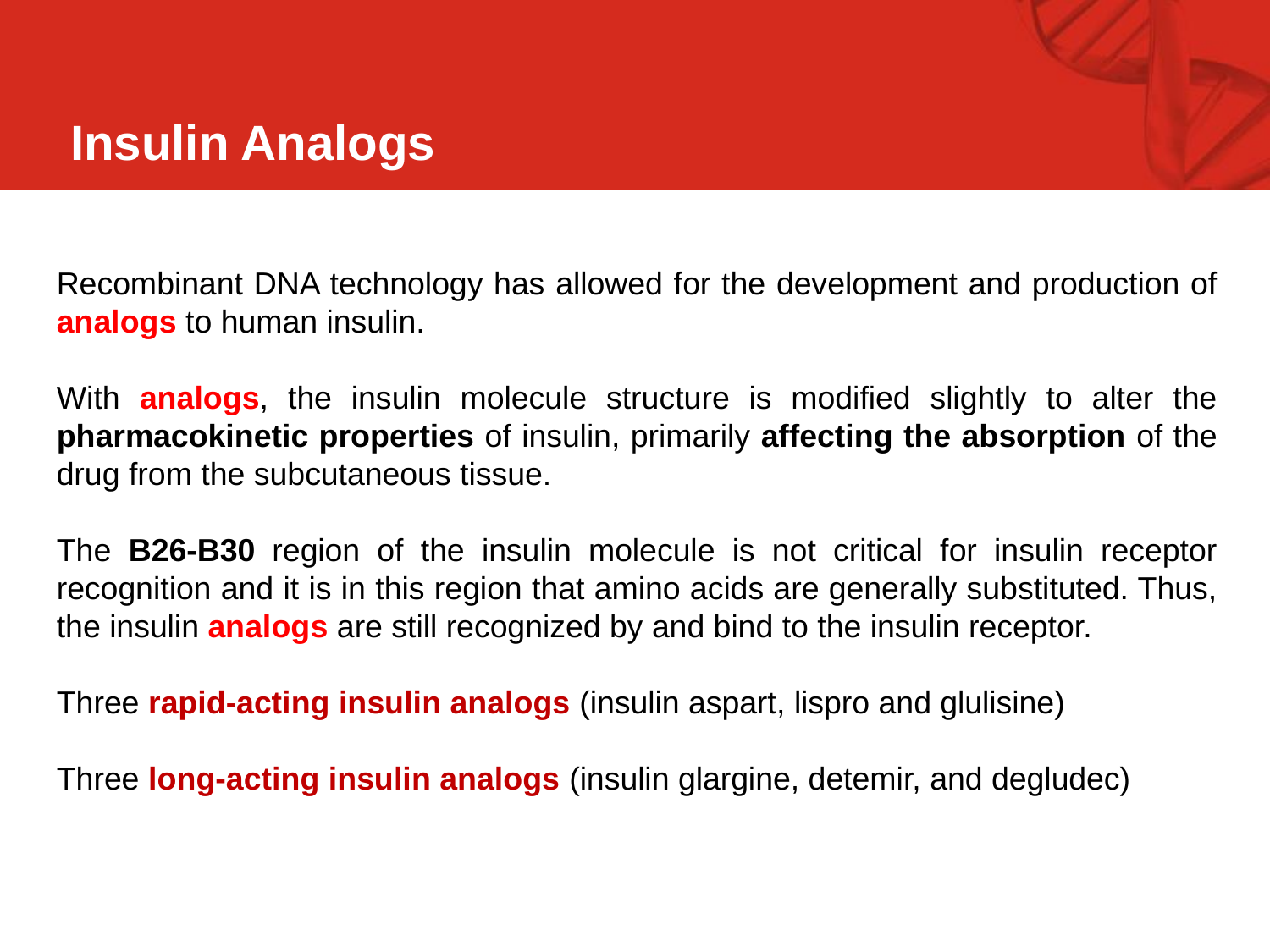

Insulin Analogs

Recombinant DNA technology has allowed for the development and production of analogs to human insulin.

With analogs, the insulin molecule structure is modified slightly to alter the pharmacokinetic properties of insulin, primarily affecting the absorption of the drug from the subcutaneous tissue.

The B26-B30 region of the insulin molecule is not critical for insulin receptor recognition and it is in this region that amino acids are generally substituted. Thus, the insulin analogs are still recognized by and bind to the insulin receptor.

Three rapid-acting insulin analogs (insulin aspart, lispro and glulisine)

Three long-acting insulin analogs (insulin glargine, detemir, and degludec)